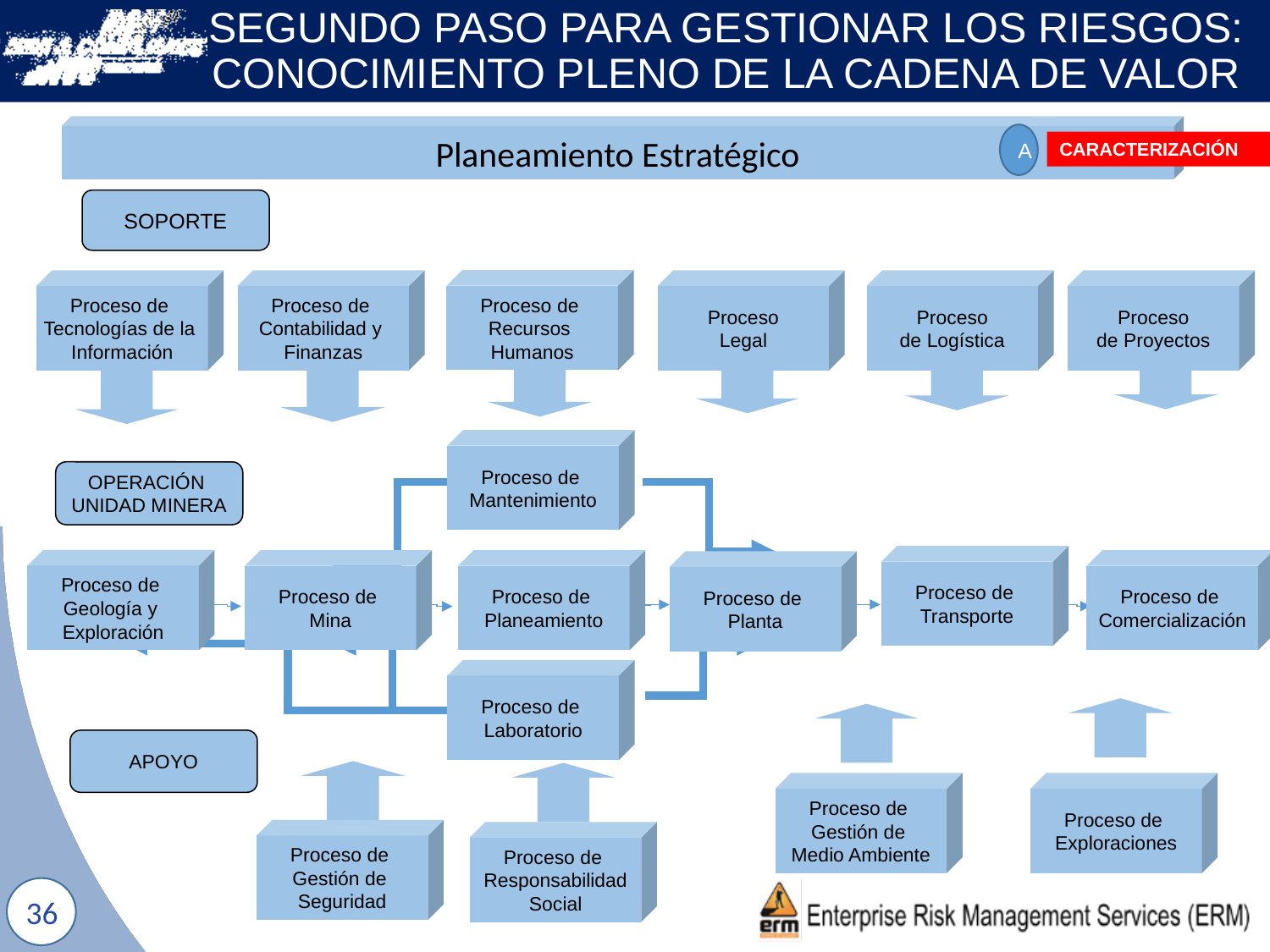

# SEGUNDO PASO PARA GESTIONAR LOS RIESGOS: CONOCIMIENTO PLENO DE LA CADENA DE VALOR
Planeamiento Estratégico
A
CARACTERIZACIÓN
SOPORTE
Proceso de
Recursos
Humanos
Proceso de
Tecnologías de la
Información
Proceso de
Contabilidad y
Finanzas
Proceso
Legal
Proceso
de Logística
Proceso
de Proyectos

Proceso de
Mantenimiento
OPERACIÓN
UNIDAD MINERA
Proceso de
Transporte
Proceso de
Geología y
Exploración
Proceso de
Mina
Proceso de
Planeamiento
Proceso de
Comercialización
Proceso de
Planta
Proceso de
Laboratorio

APOYO

Proceso de
Gestión de
Medio Ambiente
Proceso de
Exploraciones
Proceso de
Gestión de
Seguridad
Proceso de
Responsabilidad
Social
36